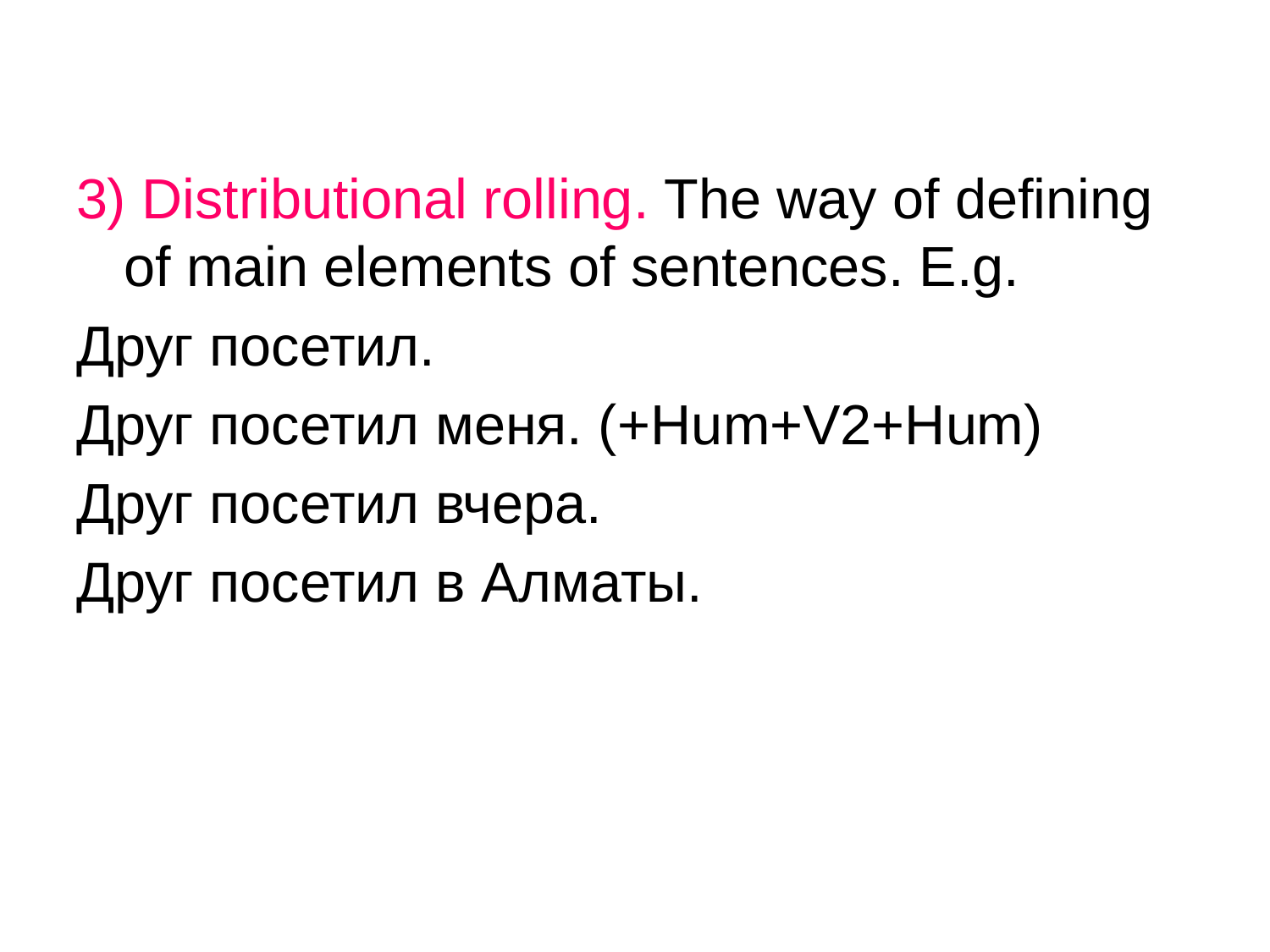

3) Distributional rolling. The way of defining of main elements of sentences. E.g.
Друг посетил.
Друг посетил меня. (+Hum+V2+Hum)
Друг посетил вчера.
Друг посетил в Алматы.